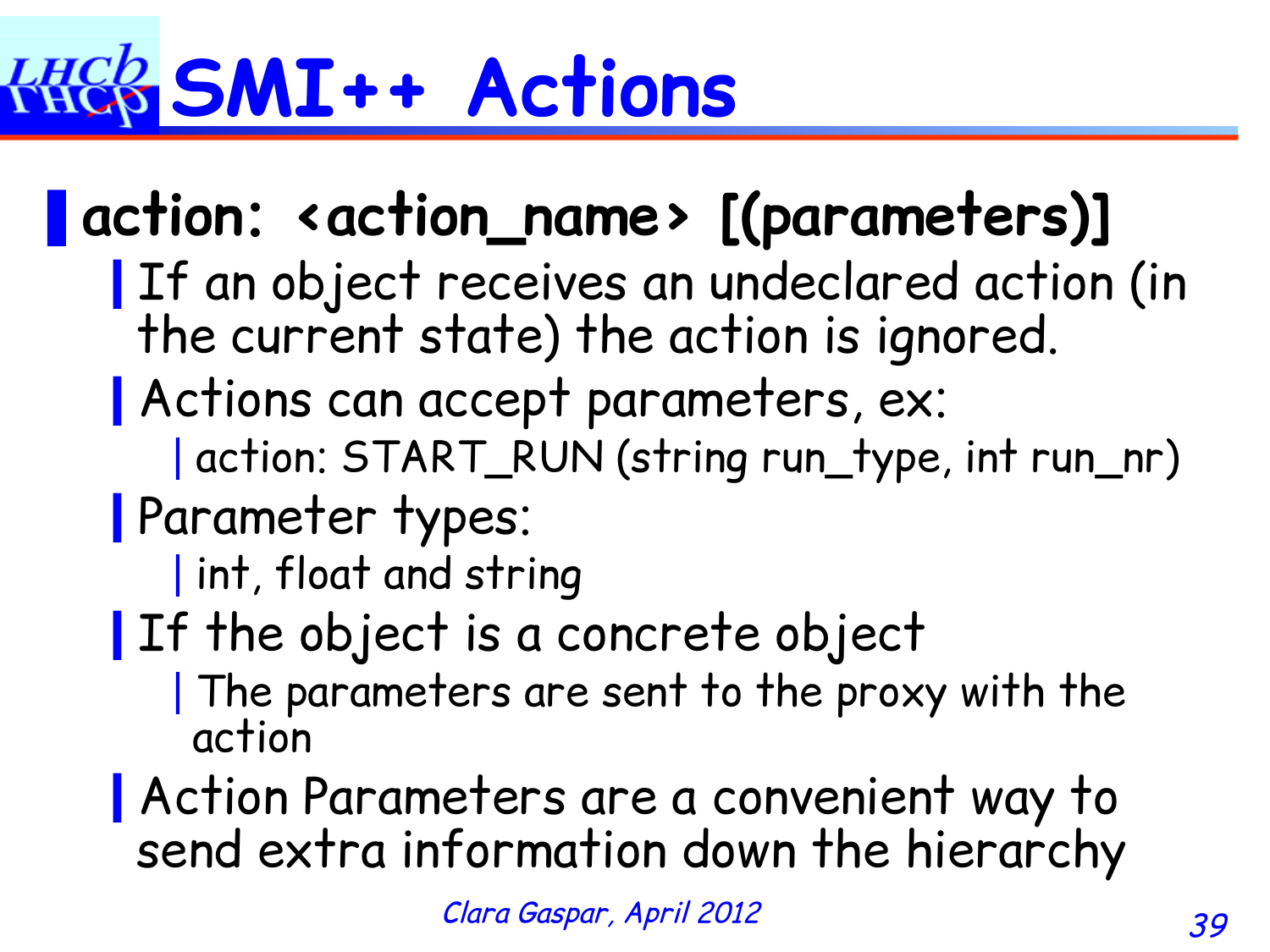

# SMI++ Actions
action: <action_name> [(parameters)]
If an object receives an undeclared action (in the current state) the action is ignored.
Actions can accept parameters, ex:
action: START_RUN (string run_type, int run_nr)
Parameter types:
int, float and string
If the object is a concrete object
The parameters are sent to the proxy with the action
Action Parameters are a convenient way to send extra information down the hierarchy
39